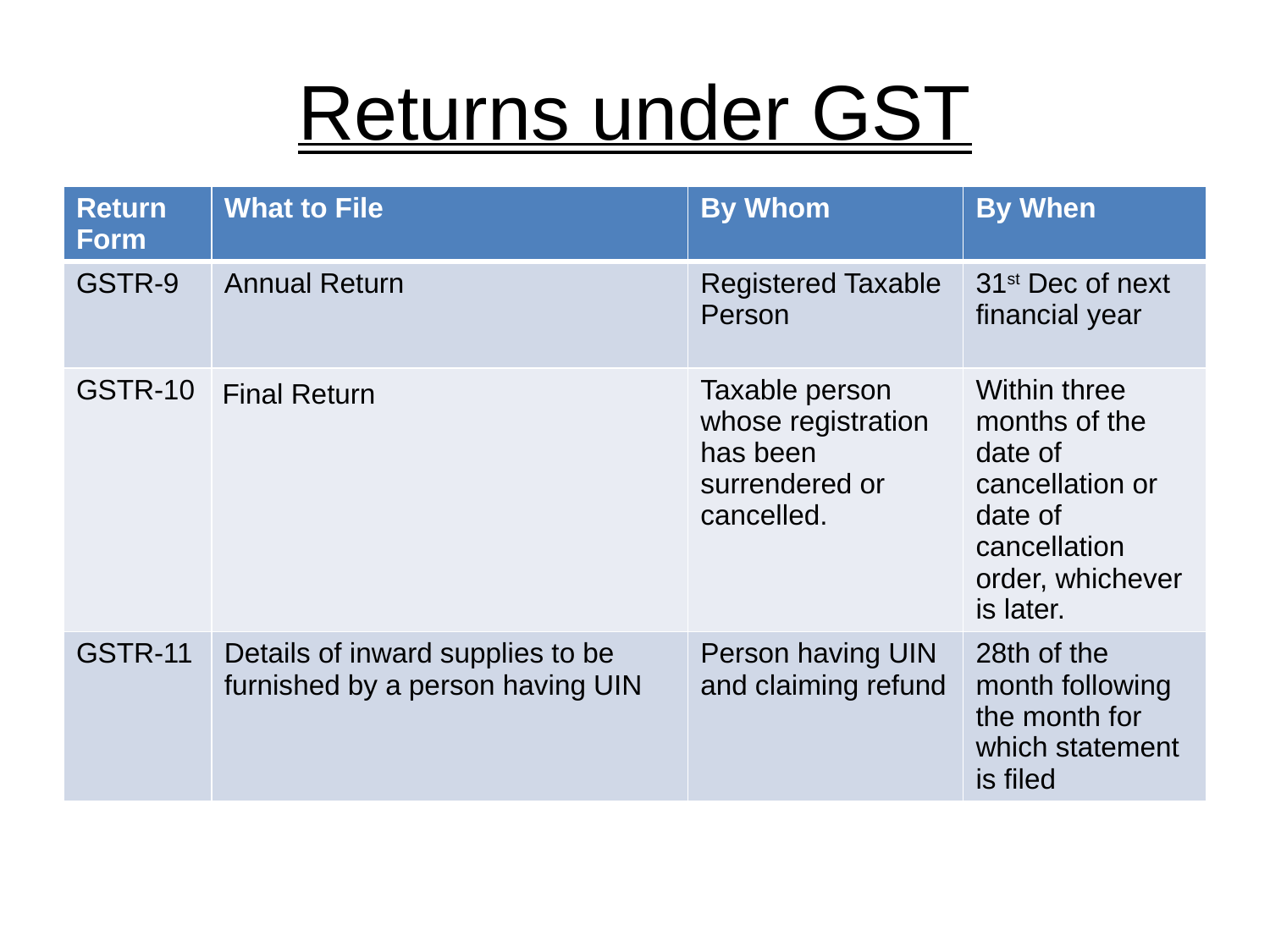

# Returns under GST
| Return Form | What to File | By Whom | By When |
| --- | --- | --- | --- |
| GSTR-9 | Annual Return | Registered Taxable Person | 31st Dec of next financial year |
| GSTR-10 | Final Return | Taxable person whose registration has been surrendered or cancelled. | Within three months of the date of cancellation or date of cancellation order, whichever is later. |
| GSTR-11 | Details of inward supplies to be furnished by a person having UIN | Person having UIN and claiming refund | 28th of the month following the month for which statement is filed |